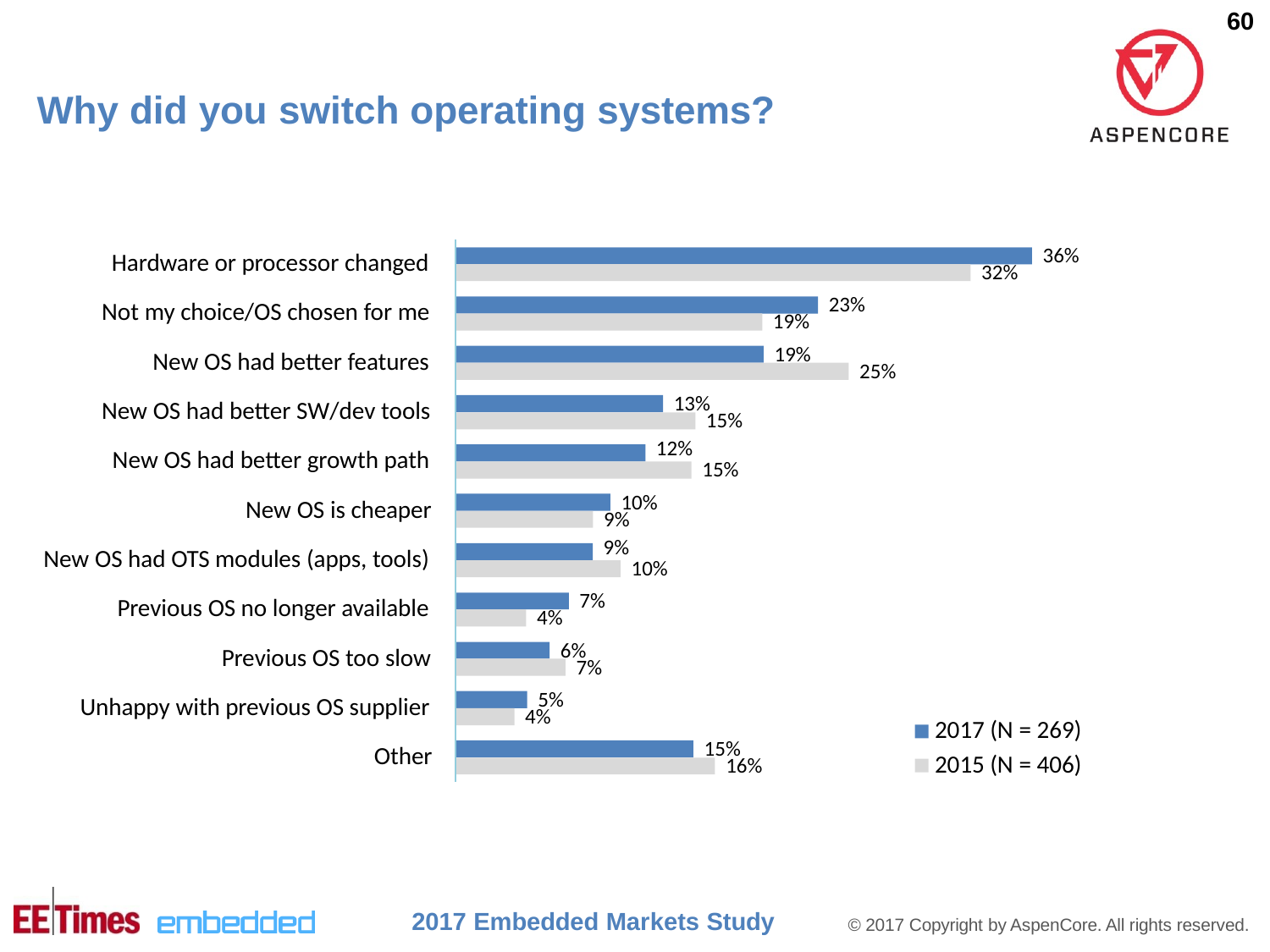

60
# Why did you switch operating systems?

36%
Hardware or processor changed
32%
23%
Not my choice/OS chosen for me
19%
19%
New OS had better features
25%
13%
New OS had better SW/dev tools
15%
12%
15%
New OS had better growth path
10%
New OS is cheaper
9%
9%
10%
New OS had OTS modules (apps, tools)
7%
Previous OS no longer available
4%
6%
Previous OS too slow
7%
5%
Unhappy with previous OS supplier
4%
2017 (N = 269)

15%
Other
2015 (N = 406)
16%

2017 Embedded Markets Study
© 2017 Copyright by AspenCore. All rights reserved.